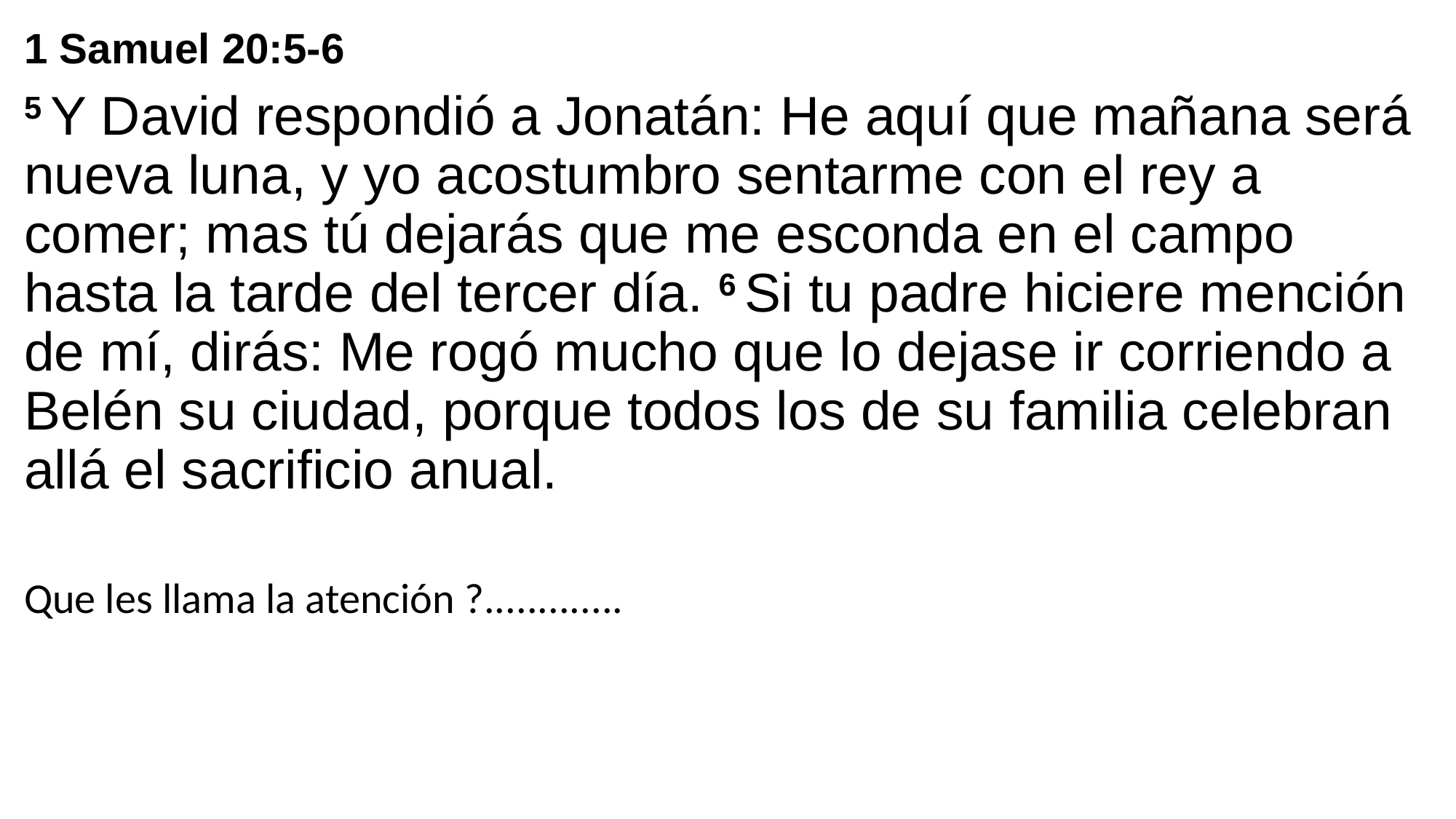

1 Samuel 20:5-6
5 Y David respondió a Jonatán: He aquí que mañana será nueva luna, y yo acostumbro sentarme con el rey a comer; mas tú dejarás que me esconda en el campo hasta la tarde del tercer día. 6 Si tu padre hiciere mención de mí, dirás: Me rogó mucho que lo dejase ir corriendo a Belén su ciudad, porque todos los de su familia celebran allá el sacrificio anual.

Que les llama la atención ?.............